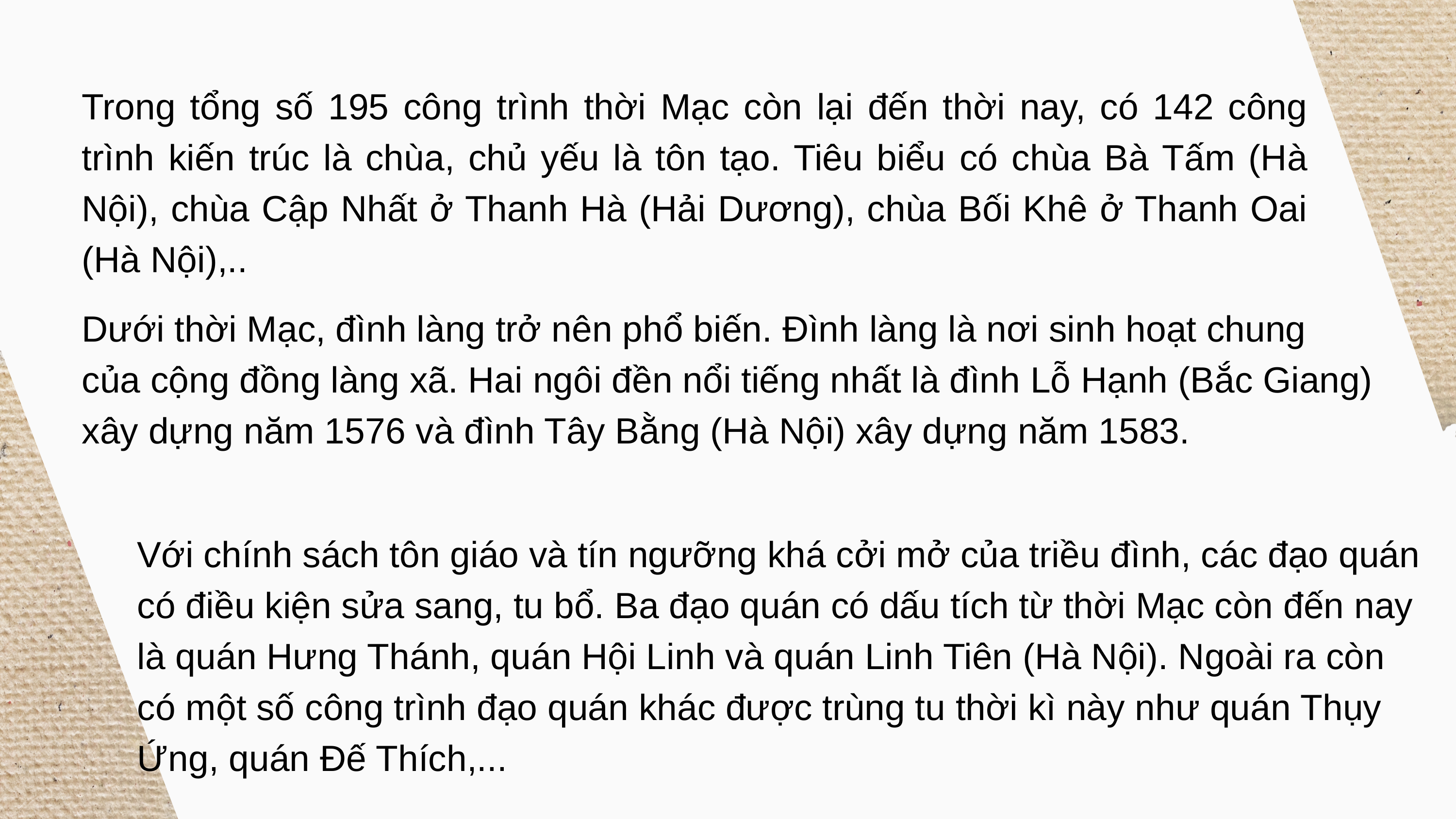

Trong tổng số 195 công trình thời Mạc còn lại đến thời nay, có 142 công trình kiến trúc là chùa, chủ yếu là tôn tạo. Tiêu biểu có chùa Bà Tấm (Hà Nội), chùa Cập Nhất ở Thanh Hà (Hải Dương), chùa Bối Khê ở Thanh Oai (Hà Nội),..
Dưới thời Mạc, đình làng trở nên phổ biến. Đình làng là nơi sinh hoạt chung của cộng đồng làng xã. Hai ngôi đền nổi tiếng nhất là đình Lỗ Hạnh (Bắc Giang) xây dựng năm 1576 và đình Tây Bằng (Hà Nội) xây dựng năm 1583.

Với chính sách tôn giáo và tín ngưỡng khá cởi mở của triều đình, các đạo quán có điều kiện sửa sang, tu bổ. Ba đạo quán có dấu tích từ thời Mạc còn đến nay là quán Hưng Thánh, quán Hội Linh và quán Linh Tiên (Hà Nội). Ngoài ra còn có một số công trình đạo quán khác được trùng tu thời kì này như quán Thụy Ứng, quán Đế Thích,...